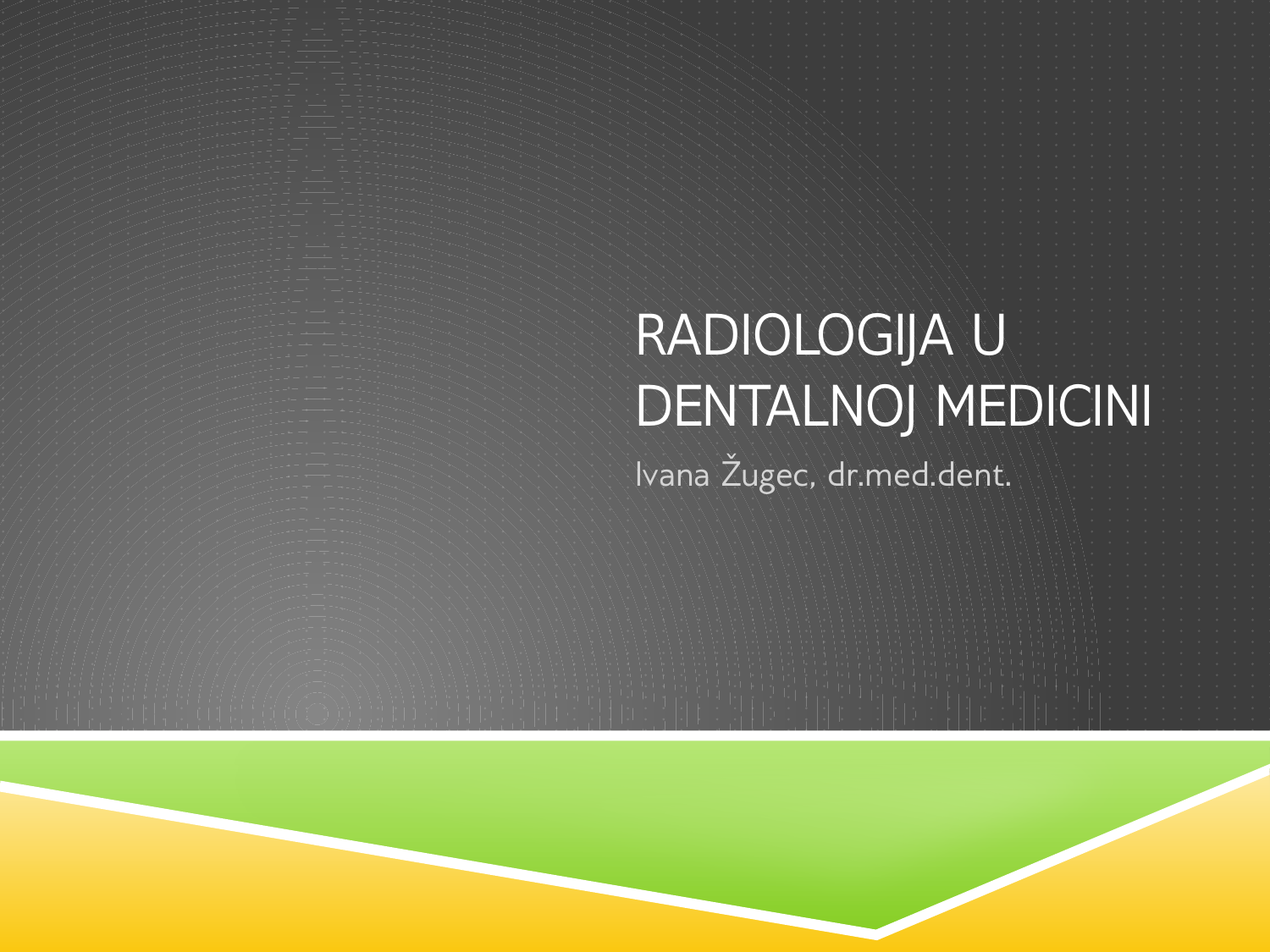

# Radiologija u dentalnoj medicini
Ivana Žugec, dr.med.dent.